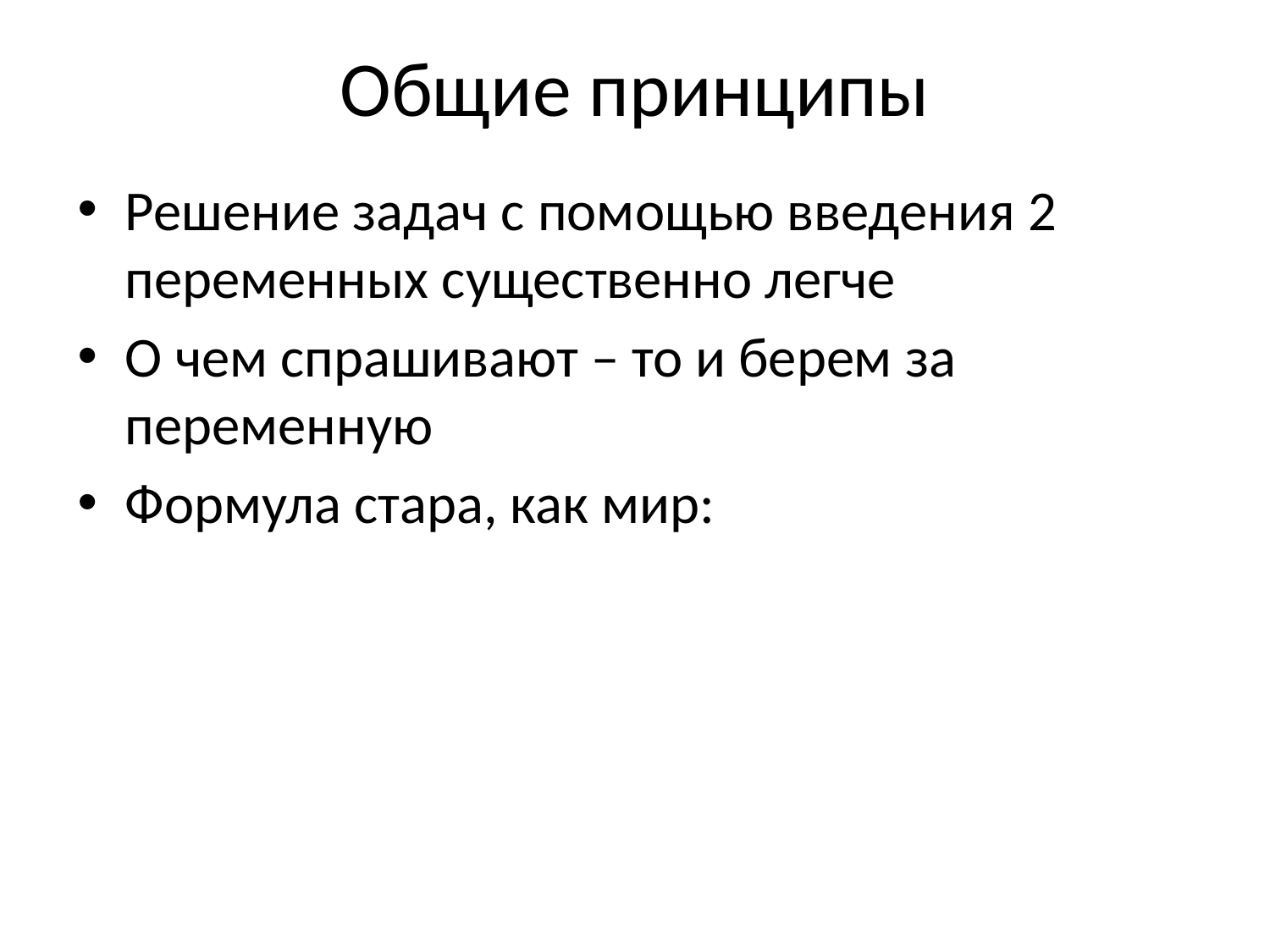

# Общие принципы
Решение задач с помощью введения 2 переменных существенно легче
О чем спрашивают – то и берем за переменную
Формула стара, как мир: